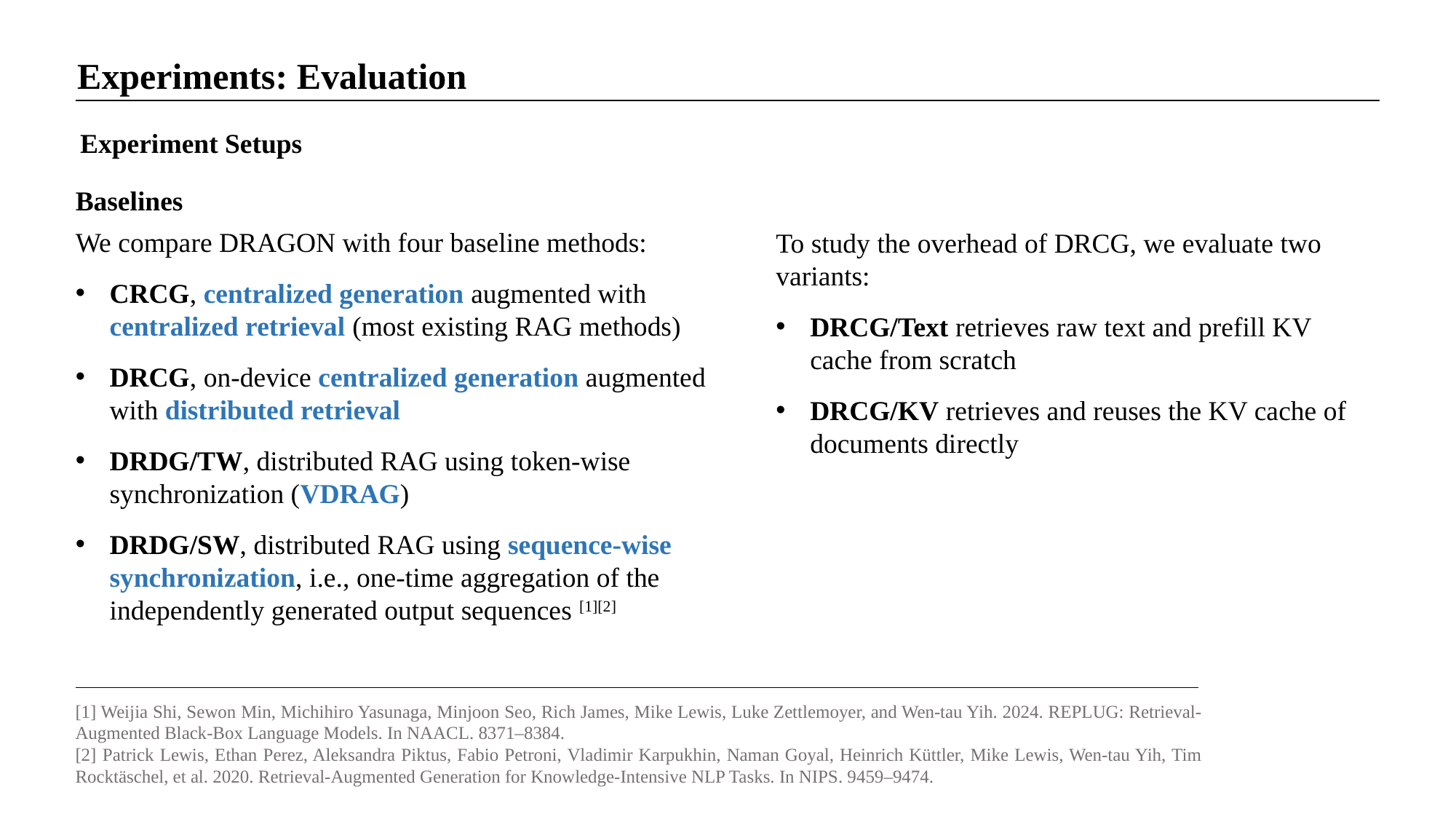

Experiments: Evaluation
Experiment Setups
Baselines
We compare DRAGON with four baseline methods:
CRCG, centralized generation augmented with centralized retrieval (most existing RAG methods)
DRCG, on-device centralized generation augmented with distributed retrieval
DRDG/TW, distributed RAG using token-wise synchronization (VDRAG)
DRDG/SW, distributed RAG using sequence-wise synchronization, i.e., one-time aggregation of the independently generated output sequences [1][2]
To study the overhead of DRCG, we evaluate two variants:
DRCG/Text retrieves raw text and prefill KV cache from scratch
DRCG/KV retrieves and reuses the KV cache of documents directly
[1] Weijia Shi, Sewon Min, Michihiro Yasunaga, Minjoon Seo, Rich James, Mike Lewis, Luke Zettlemoyer, and Wen-tau Yih. 2024. REPLUG: Retrieval-Augmented Black-Box Language Models. In NAACL. 8371–8384.
[2] Patrick Lewis, Ethan Perez, Aleksandra Piktus, Fabio Petroni, Vladimir Karpukhin, Naman Goyal, Heinrich Küttler, Mike Lewis, Wen-tau Yih, Tim Rocktäschel, et al. 2020. Retrieval-Augmented Generation for Knowledge-Intensive NLP Tasks. In NIPS. 9459–9474.